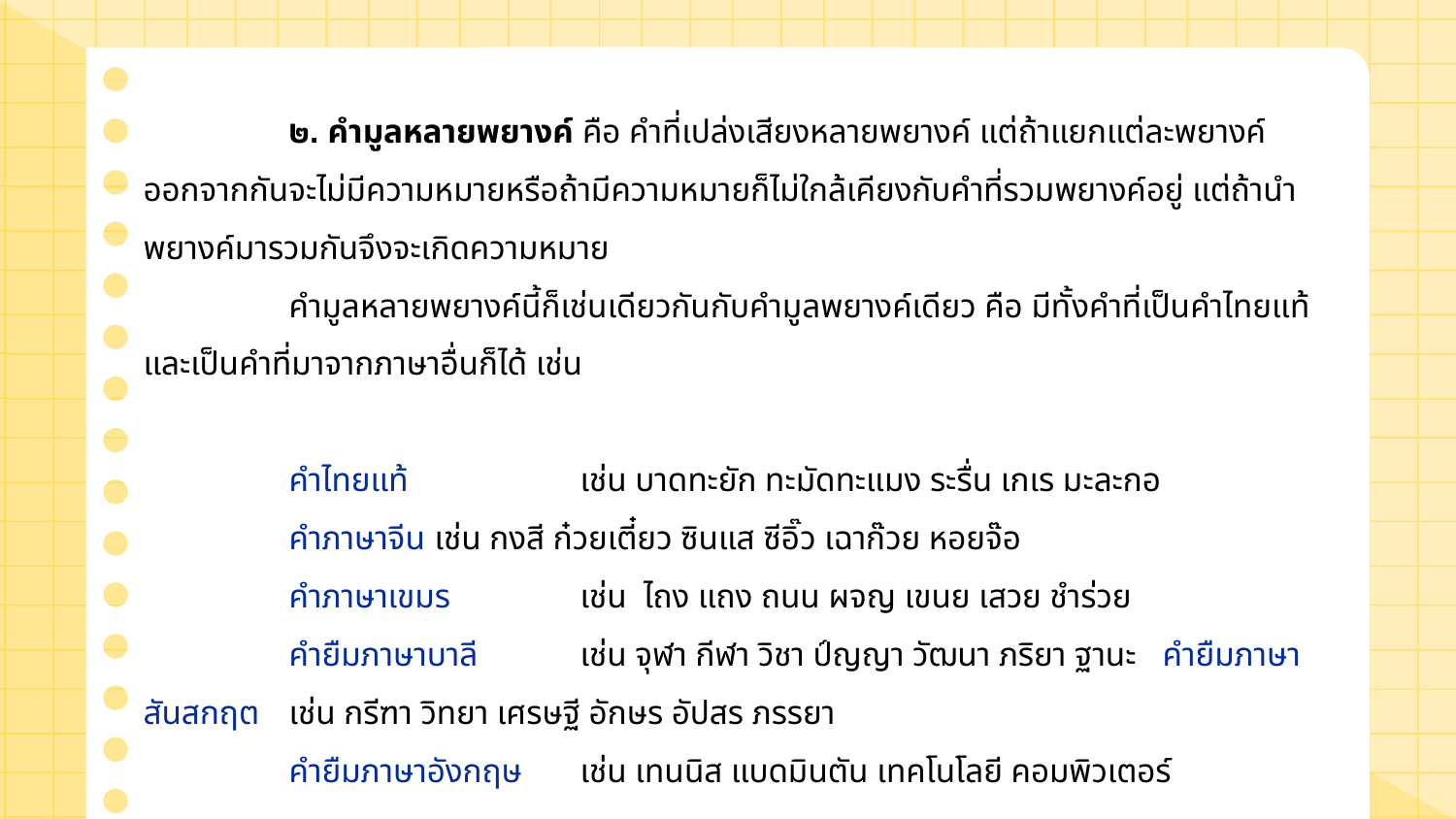

๒. คำมูลหลายพยางค์ คือ คําที่เปล่งเสียงหลายพยางค์ แต่ถ้าแยกแต่ละพยางค์ออกจากกันจะไม่มีความหมายหรือถ้ามีความหมายก็ไม่ใกล้เคียงกับคําที่รวมพยางค์อยู่ แต่ถ้านําพยางค์มารวมกันจึงจะเกิดความหมาย
	คํามูลหลายพยางค์นี้ก็เช่นเดียวกันกับคํามูลพยางค์เดียว คือ มีทั้งคําที่เป็นคําไทยแท้และเป็นคําที่มาจากภาษาอื่นก็ได้ เช่น

	คําไทยแท้ 		เช่น บาดทะยัก ทะมัดทะแมง ระรื่น เกเร มะละกอ
	คําภาษาจีน 	เช่น กงสี ก๋วยเตี๋ยว ซินแส ซีอิ๊ว เฉาก๊วย หอยจ๊อ
	คําภาษาเขมร 	เช่น  ไถง แถง ถนน ผจญ เขนย เสวย ชําร่วย
	คํายืมภาษาบาลี 	เช่น จุฬา กีฬา วิชา ป๎ญญา วัฒนา ภริยา ฐานะ	คํายืมภาษาสันสกฤต 	เช่น กรีฑา วิทยา เศรษฐี อักษร อัปสร ภรรยา
	คํายืมภาษาอังกฤษ 	เช่น เทนนิส แบดมินตัน เทคโนโลยี คอมพิวเตอร์